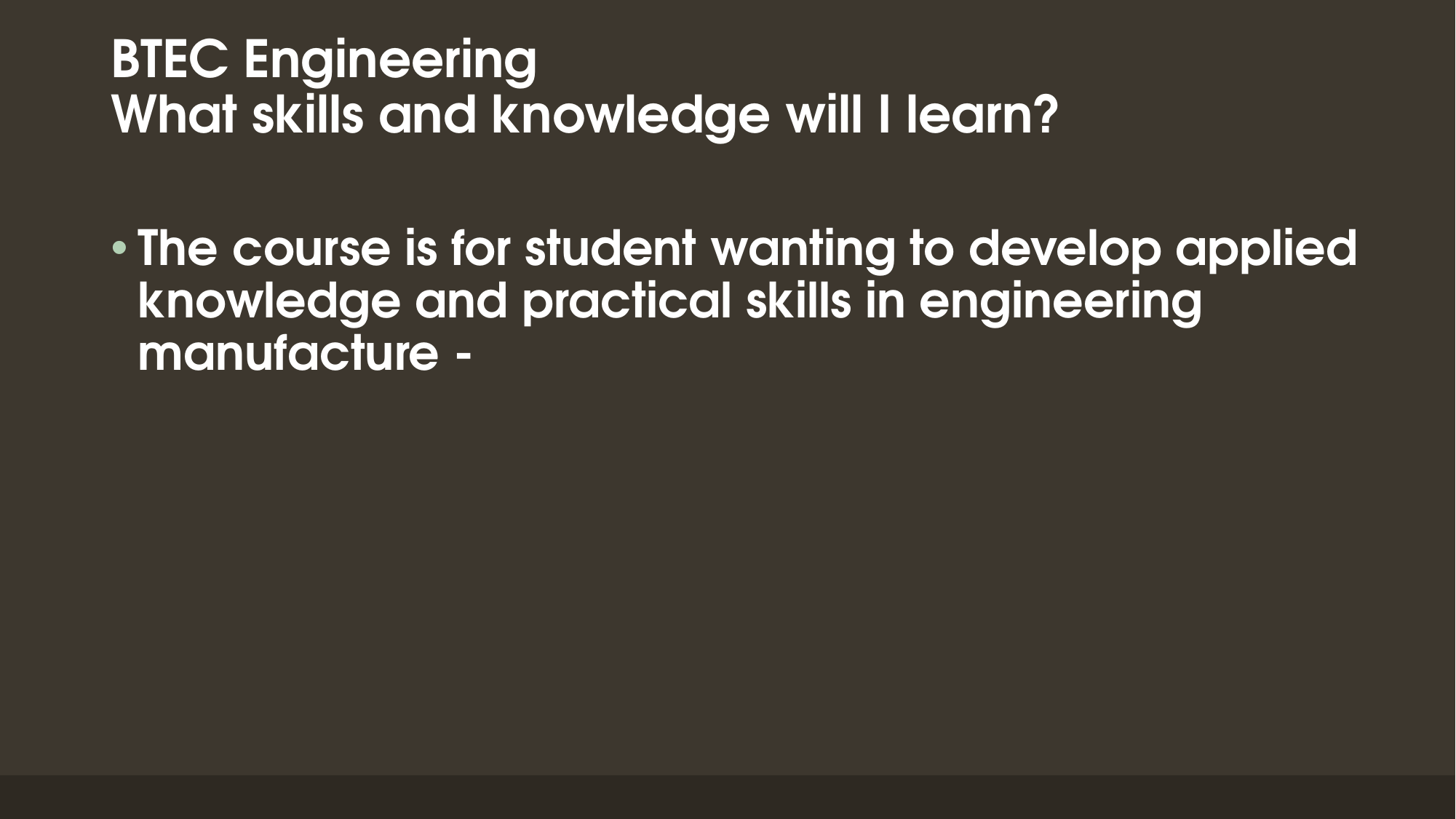

# BTEC Engineering What skills and knowledge will I learn?
The course is for student wanting to develop applied knowledge and practical skills in engineering manufacture -